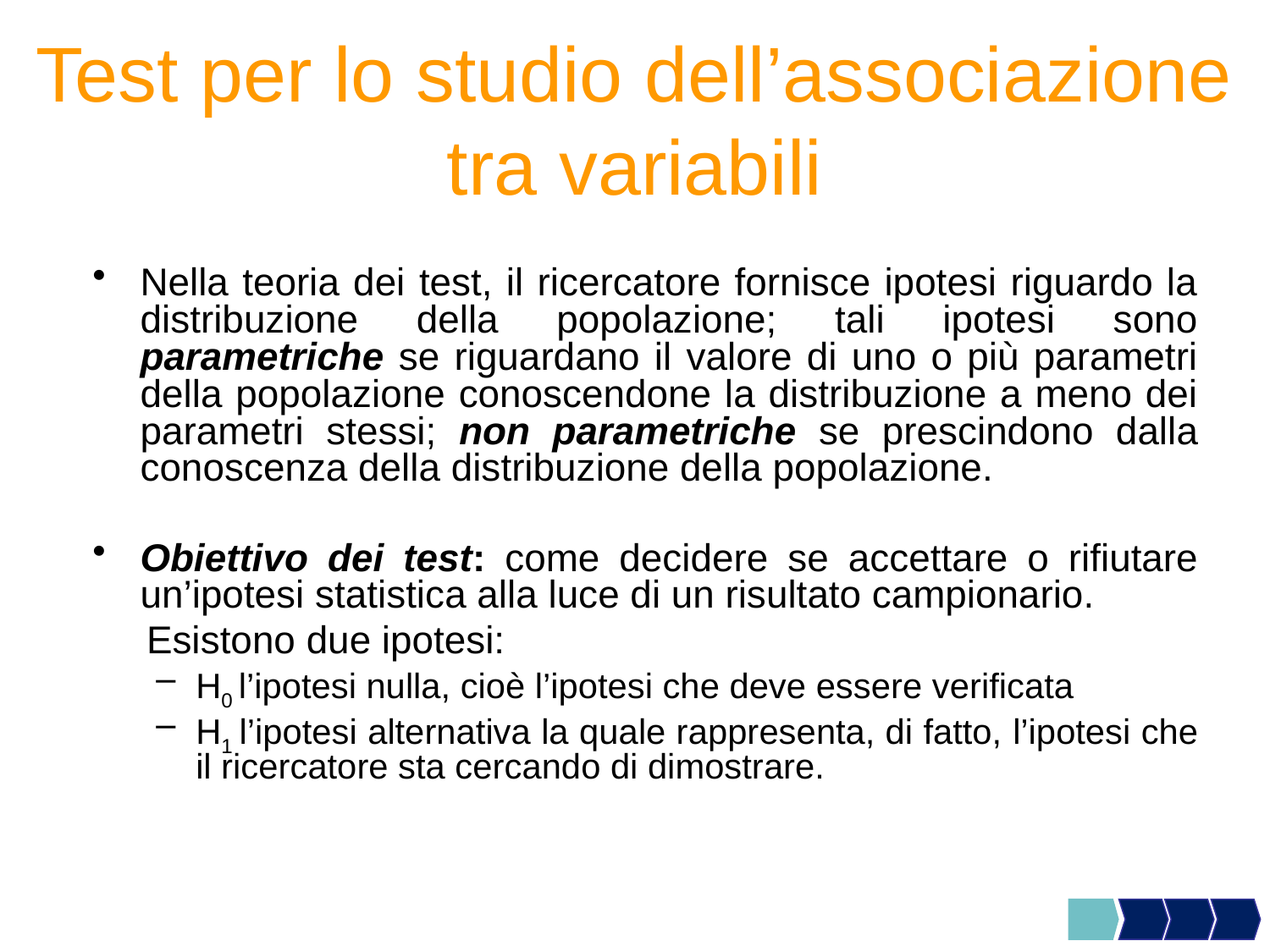

# Test per lo studio dell’associazione tra variabili

Nella teoria dei test, il ricercatore fornisce ipotesi riguardo la distribuzione della popolazione; tali ipotesi sono parametriche se riguardano il valore di uno o più parametri della popolazione conoscendone la distribuzione a meno dei parametri stessi; non parametriche se prescindono dalla conoscenza della distribuzione della popolazione.

Obiettivo dei test: come decidere se accettare o rifiutare un’ipotesi statistica alla luce di un risultato campionario.
     Esistono due ipotesi:
H0 l’ipotesi nulla, cioè l’ipotesi che deve essere verificata
H1 l’ipotesi alternativa la quale rappresenta, di fatto, l’ipotesi che il ricercatore sta cercando di dimostrare.